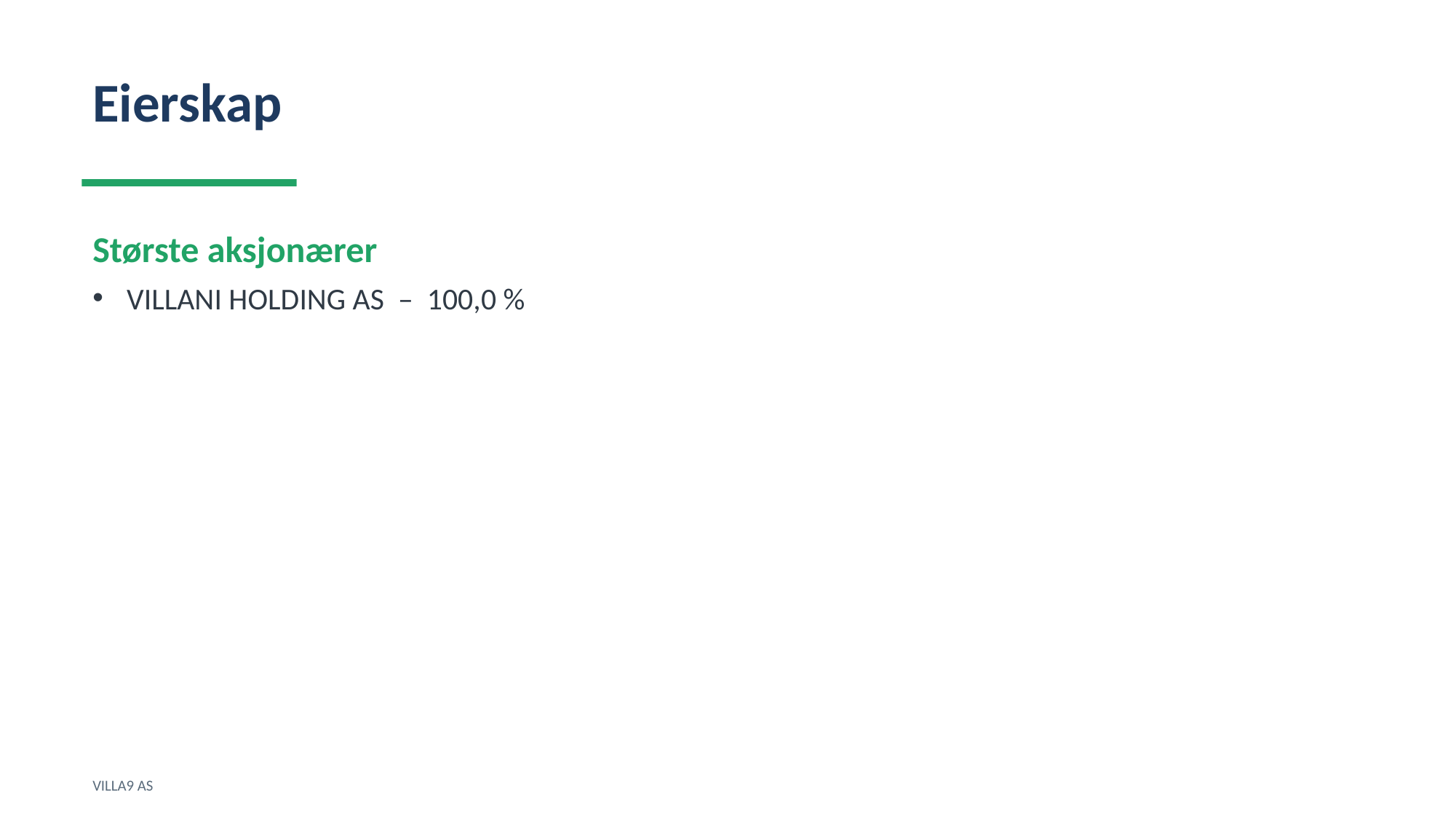

Eierskap

Største aksjonærer
VILLANI HOLDING AS  –  100,0 %
VILLA9 AS